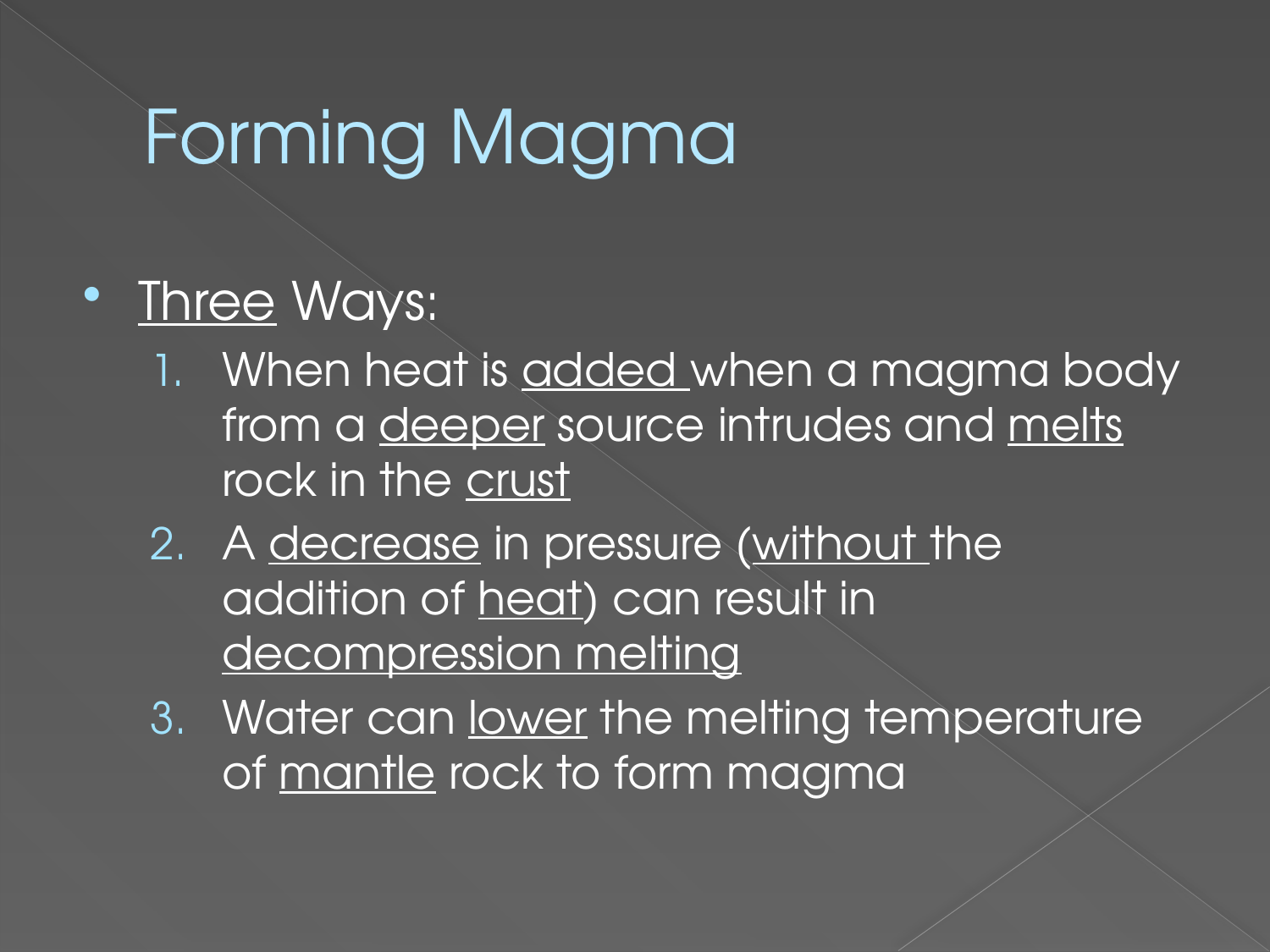

# Forming Magma
Three Ways:
When heat is added when a magma body from a deeper source intrudes and melts rock in the crust
A decrease in pressure (without the addition of heat) can result in decompression melting
Water can lower the melting temperature of mantle rock to form magma